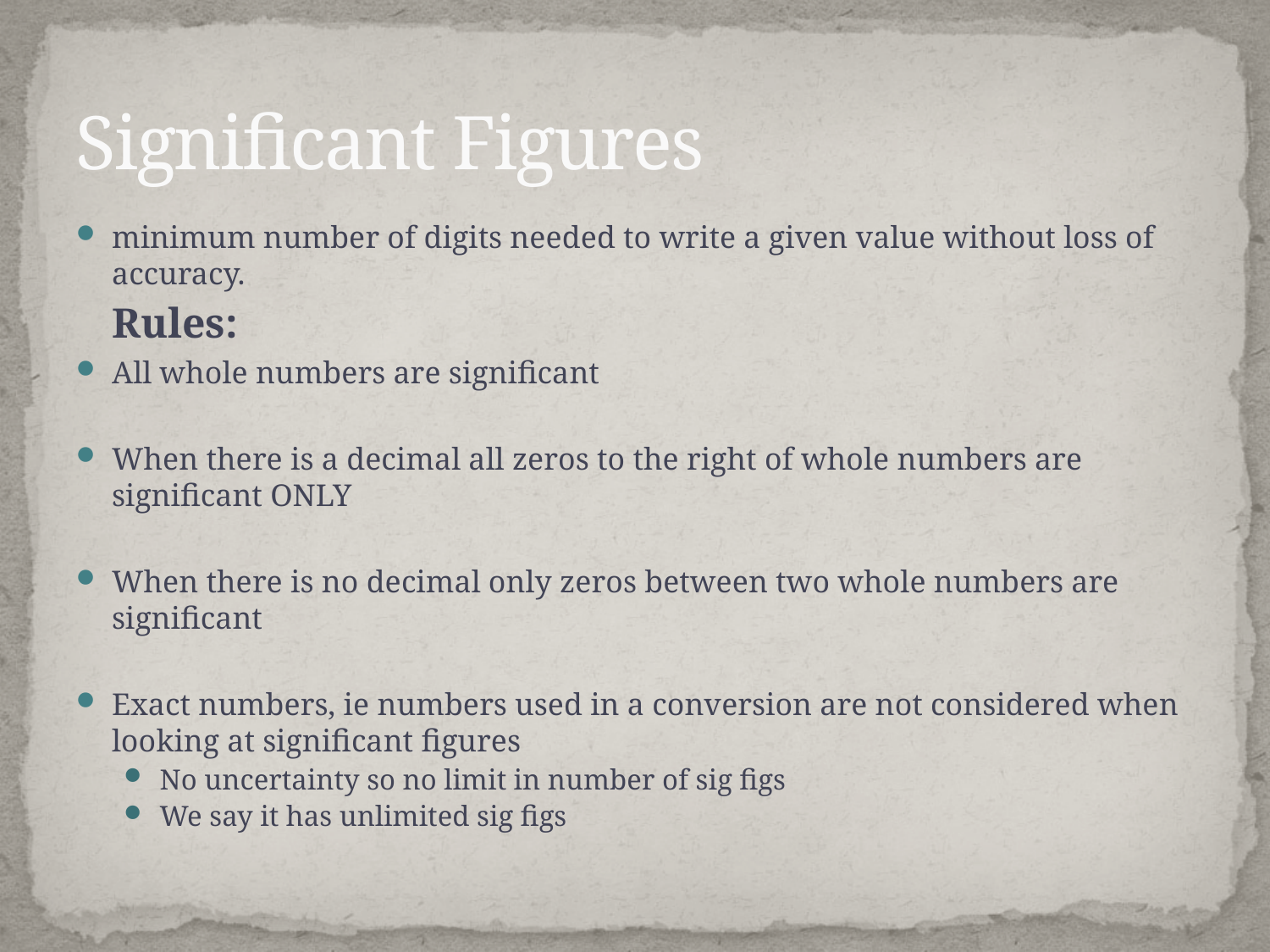

# Significant Figures
minimum number of digits needed to write a given value without loss of accuracy.
	Rules:
All whole numbers are significant

When there is a decimal all zeros to the right of whole numbers are significant ONLY

When there is no decimal only zeros between two whole numbers are significant

Exact numbers, ie numbers used in a conversion are not considered when looking at significant figures
No uncertainty so no limit in number of sig figs
We say it has unlimited sig figs